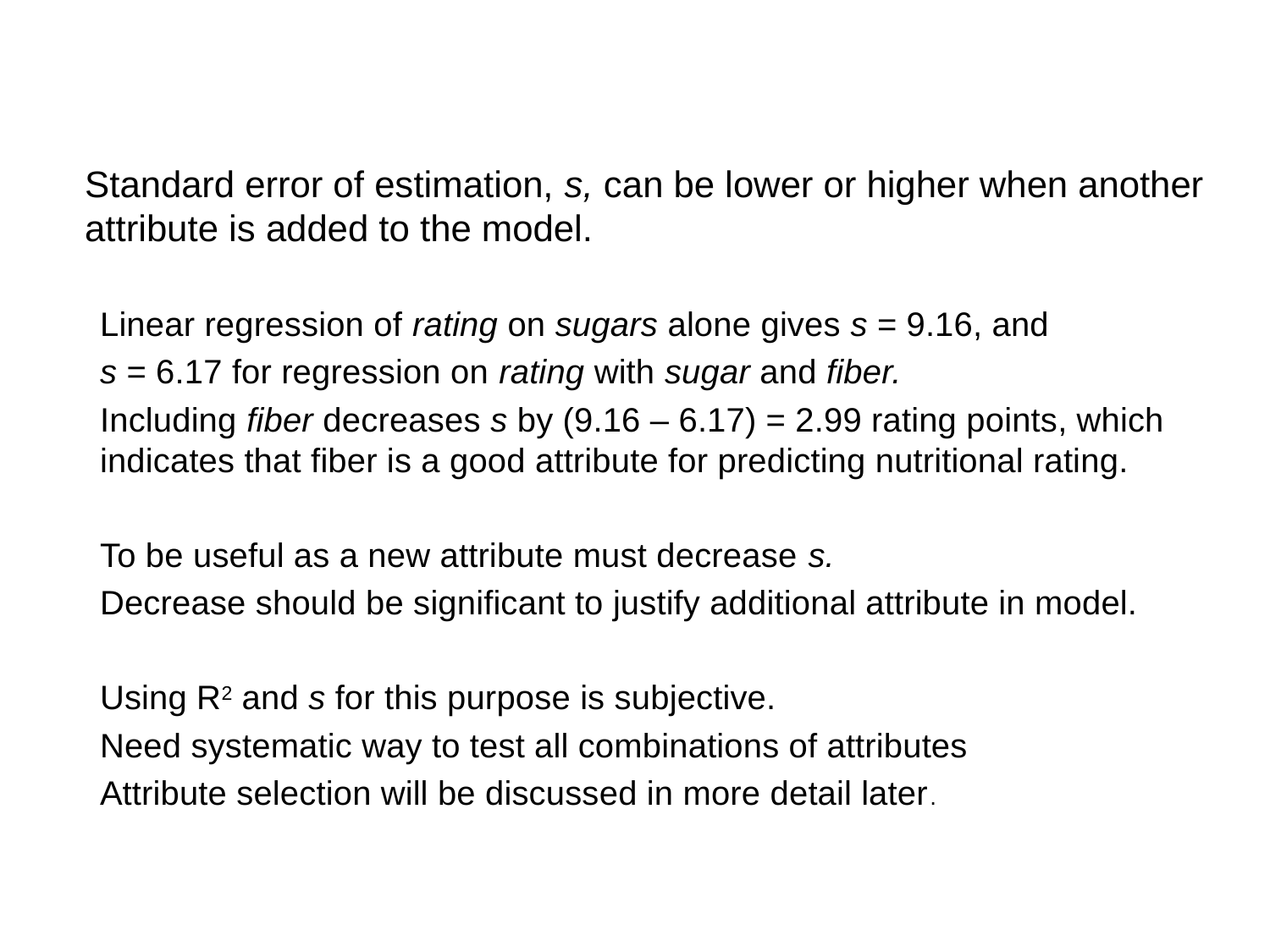

Standard error of estimation, s, can be lower or higher when another
attribute is added to the model.

Linear regression of rating on sugars alone gives s = 9.16, and
s = 6.17 for regression on rating with sugar and fiber.
Including fiber decreases s by (9.16 – 6.17) = 2.99 rating points, which indicates that fiber is a good attribute for predicting nutritional rating.

To be useful as a new attribute must decrease s.
Decrease should be significant to justify additional attribute in model.

Using R2 and s for this purpose is subjective.
Need systematic way to test all combinations of attributes
Attribute selection will be discussed in more detail later.